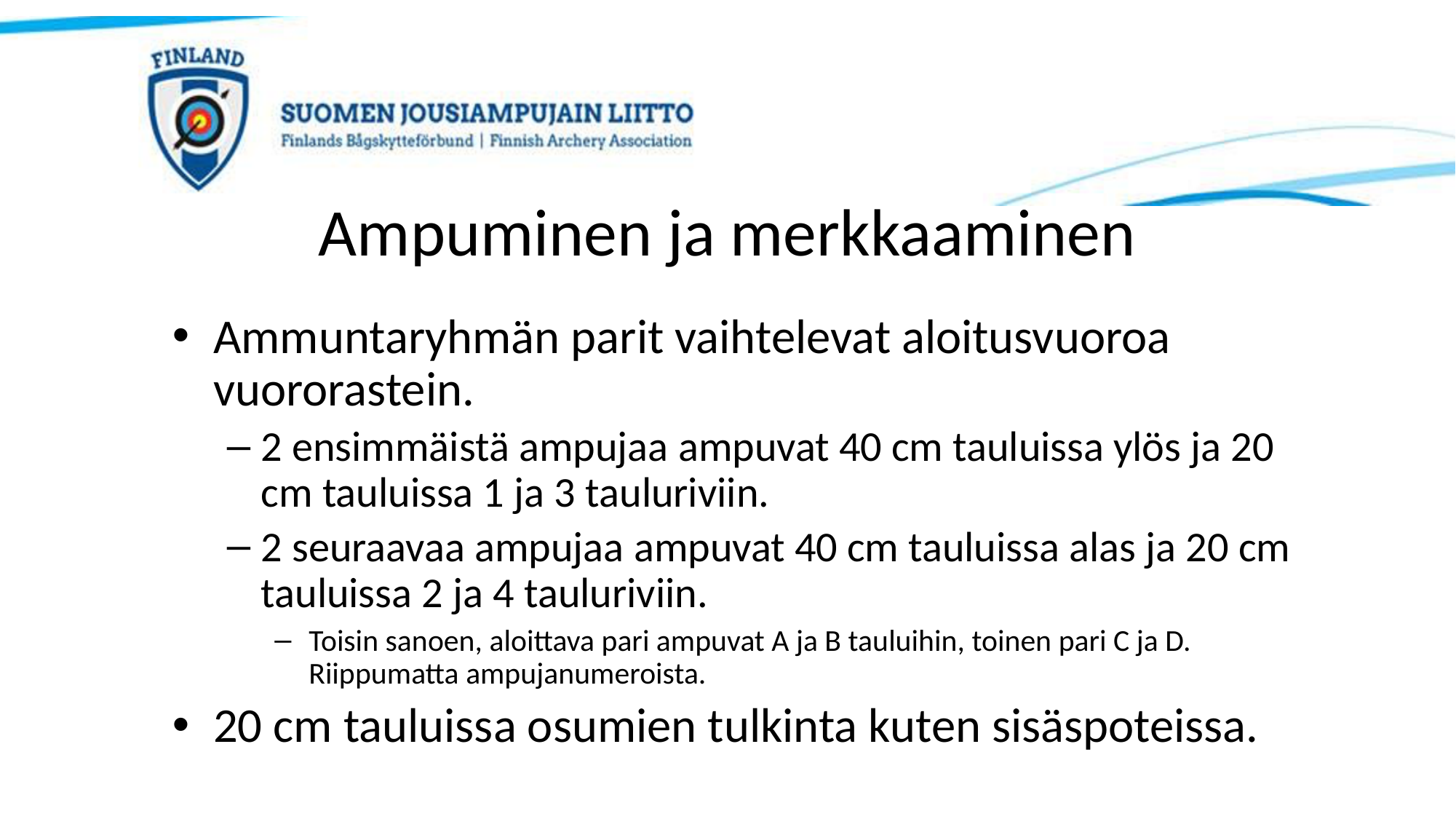

# Ampuminen ja merkkaaminen
Ammuntaryhmän parit vaihtelevat aloitusvuoroa vuororastein.
2 ensimmäistä ampujaa ampuvat 40 cm tauluissa ylös ja 20 cm tauluissa 1 ja 3 tauluriviin.
2 seuraavaa ampujaa ampuvat 40 cm tauluissa alas ja 20 cm tauluissa 2 ja 4 tauluriviin.
Toisin sanoen, aloittava pari ampuvat A ja B tauluihin, toinen pari C ja D. Riippumatta ampujanumeroista.
20 cm tauluissa osumien tulkinta kuten sisäspoteissa.